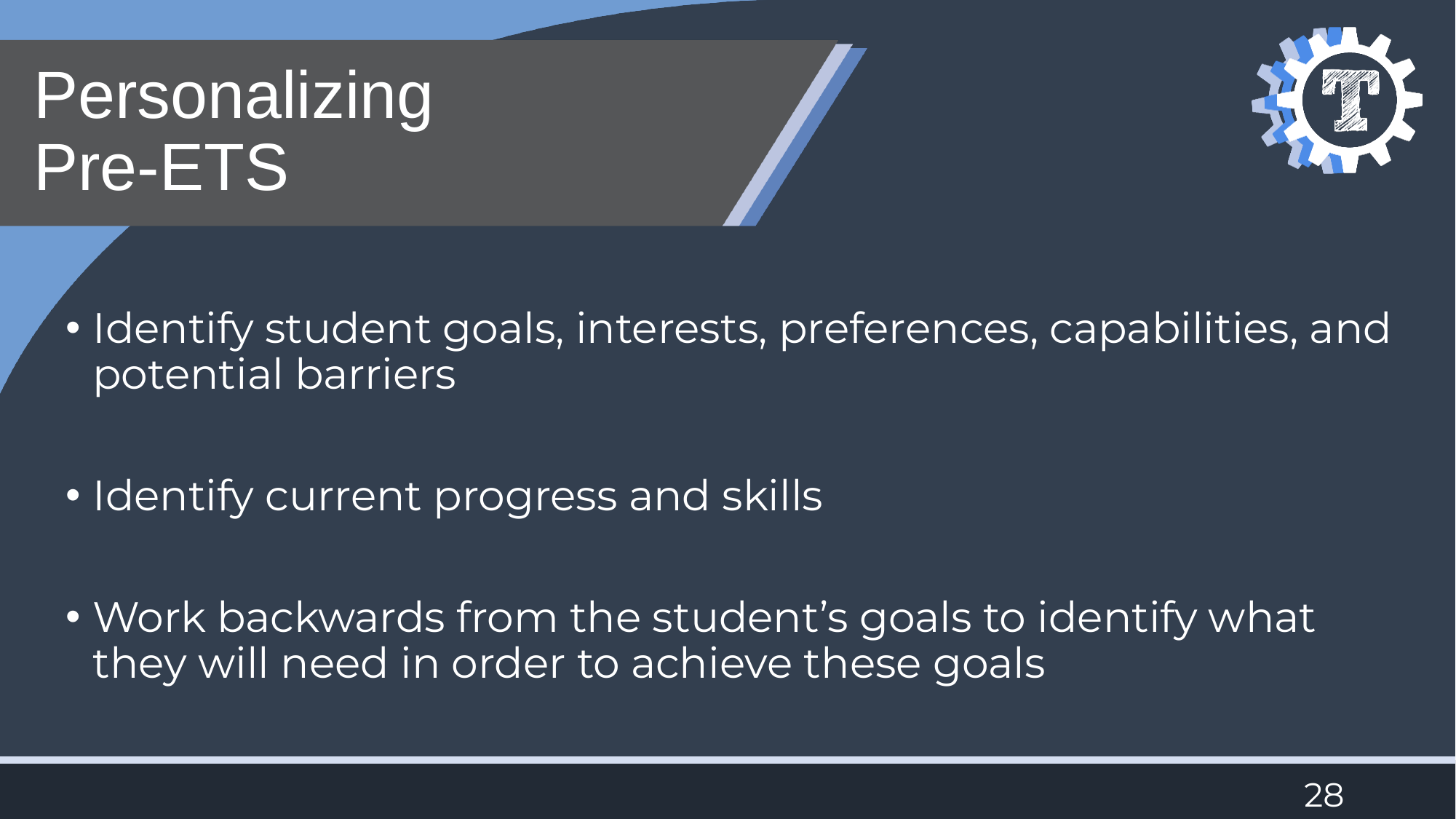

# Personalizing Pre-ETS
Identify student goals, interests, preferences, capabilities, and potential barriers

Identify current progress and skills

Work backwards from the student’s goals to identify what they will need in order to achieve these goals
28